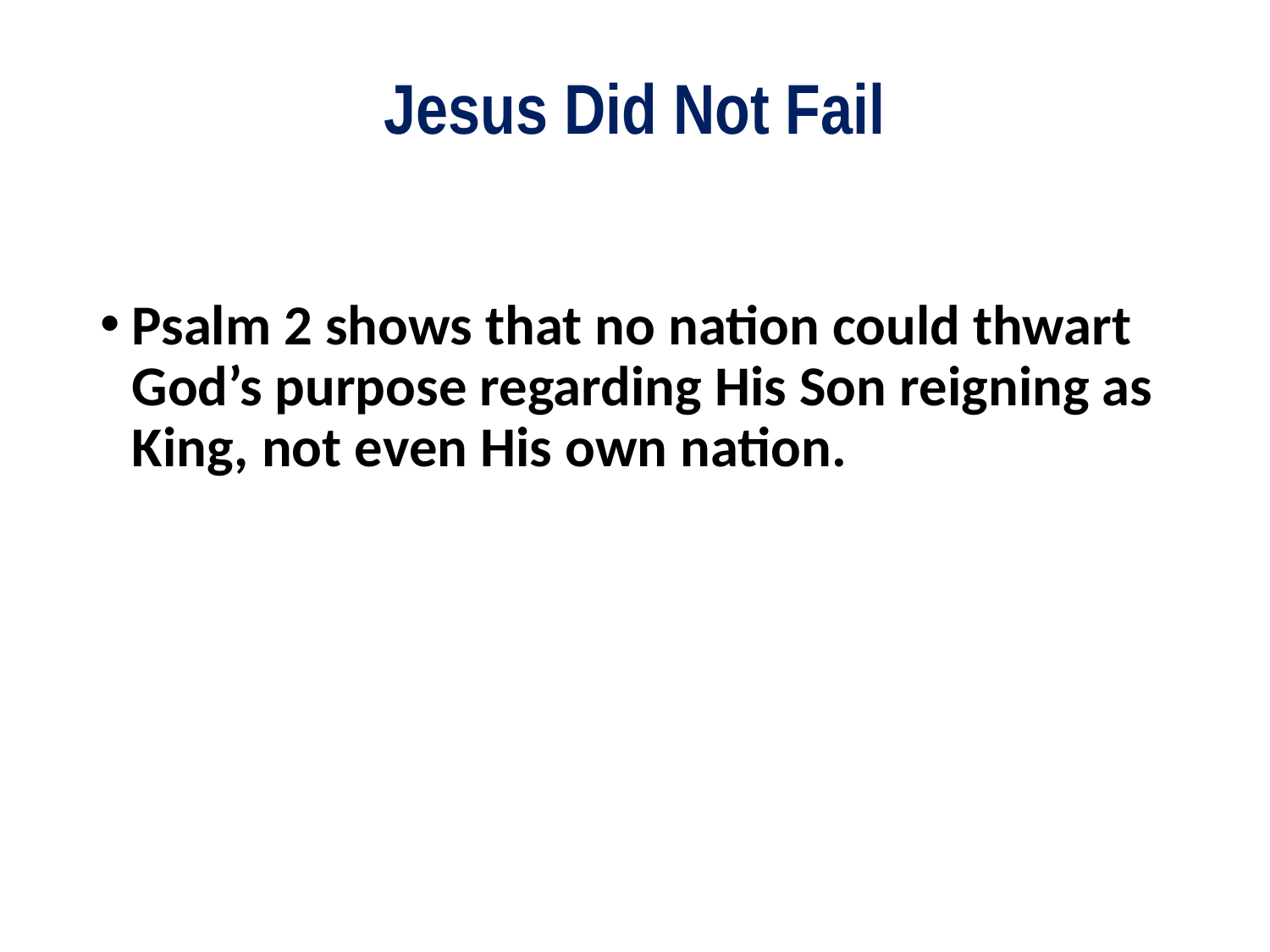

# Jesus Did Not Fail

Psalm 2 shows that no nation could thwart God’s purpose regarding His Son reigning as King, not even His own nation.